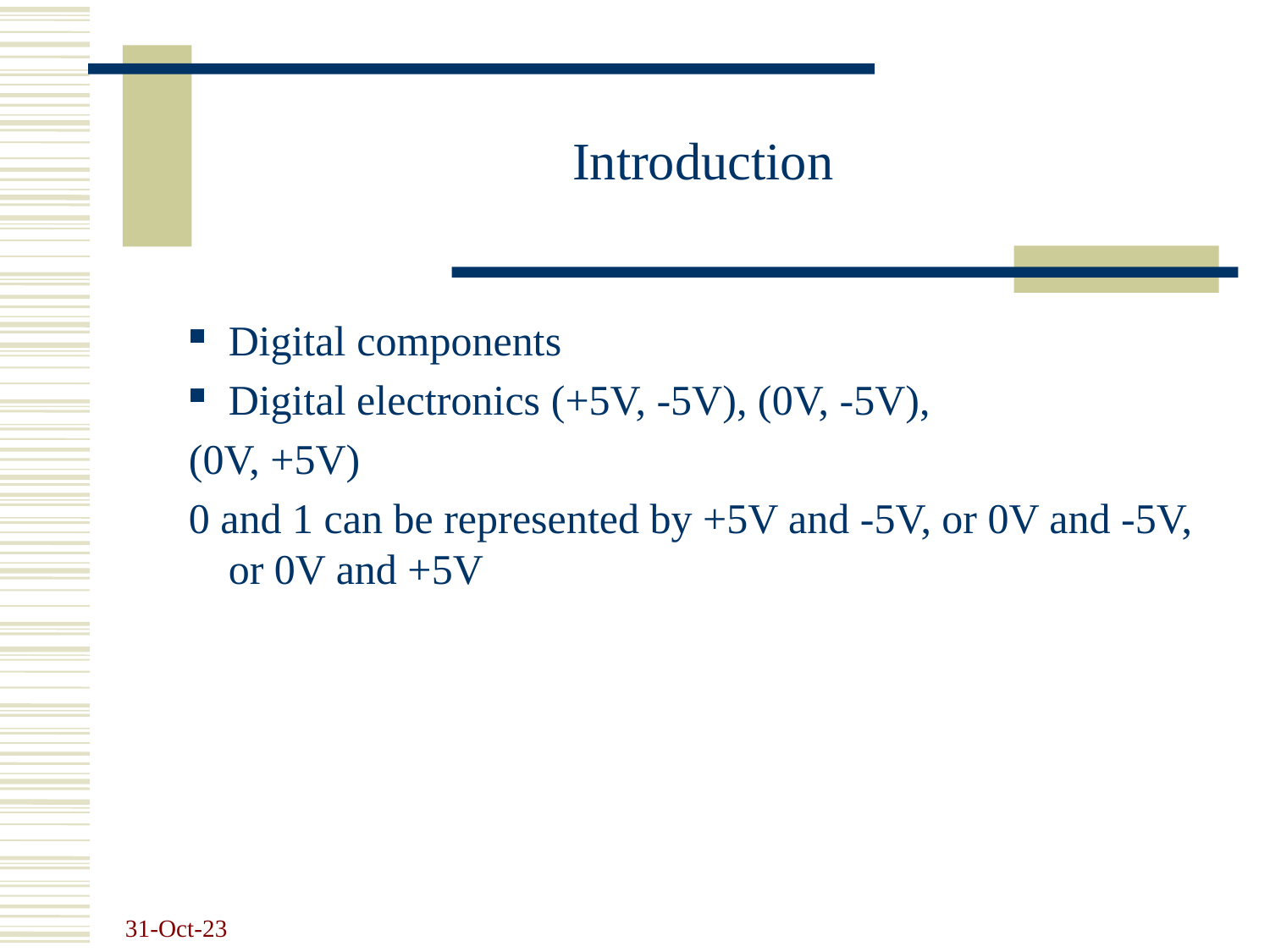

# Introduction
Digital components
Digital electronics (+5V, -5V), (0V, -5V),
(0V, +5V)
0 and 1 can be represented by +5V and -5V, or 0V and -5V, or 0V and +5V
31-Oct-23